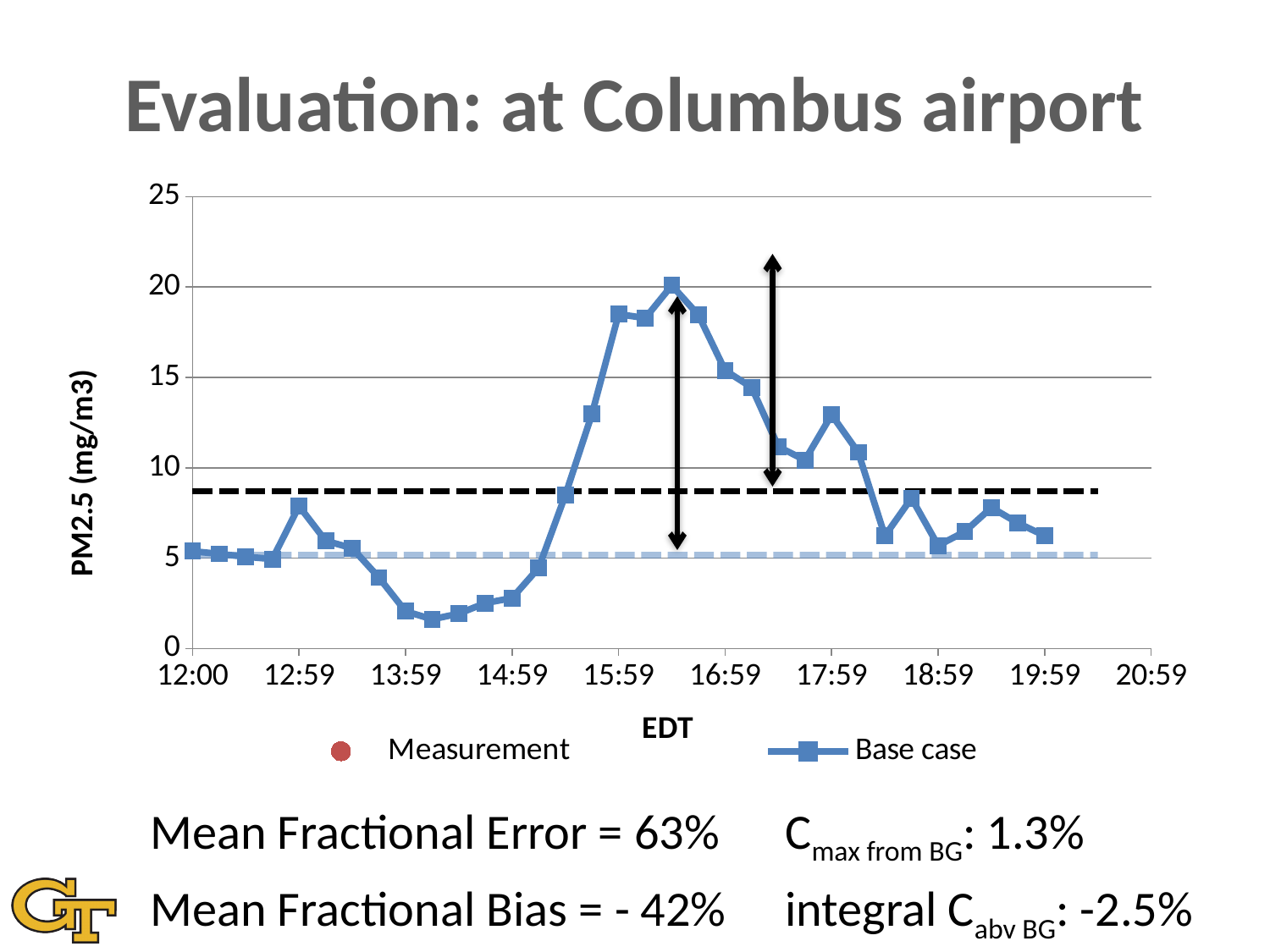

# Evaluation: at Columbus airport

### Chart

| Category | Measurement | Base case |  |  |
|---|---|---|---|---|
Mean Fractional Error = 63% 	Cmax from BG: 1.3%
Mean Fractional Bias = - 42%	integral Cabv BG: -2.5%